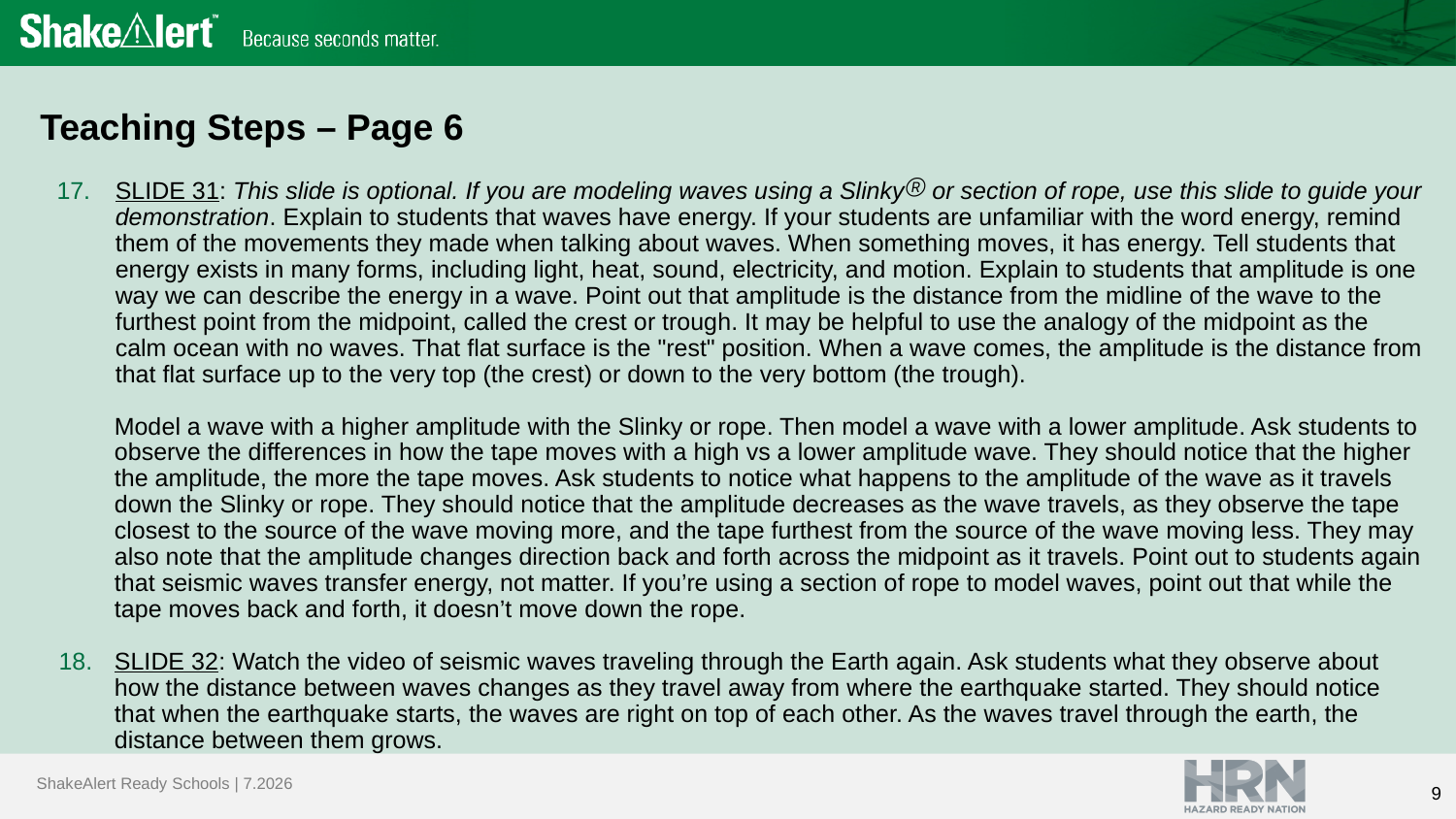

# Teaching Steps – Page 6
SLIDE 31: This slide is optional. If you are modeling waves using a SlinkyⓇ or section of rope, use this slide to guide your demonstration. Explain to students that waves have energy. If your students are unfamiliar with the word energy, remind them of the movements they made when talking about waves. When something moves, it has energy. Tell students that energy exists in many forms, including light, heat, sound, electricity, and motion. Explain to students that amplitude is one way we can describe the energy in a wave. Point out that amplitude is the distance from the midline of the wave to the furthest point from the midpoint, called the crest or trough. It may be helpful to use the analogy of the midpoint as the calm ocean with no waves. That flat surface is the "rest" position. When a wave comes, the amplitude is the distance from that flat surface up to the very top (the crest) or down to the very bottom (the trough).

Model a wave with a higher amplitude with the Slinky or rope. Then model a wave with a lower amplitude. Ask students to observe the differences in how the tape moves with a high vs a lower amplitude wave. They should notice that the higher the amplitude, the more the tape moves. Ask students to notice what happens to the amplitude of the wave as it travels down the Slinky or rope. They should notice that the amplitude decreases as the wave travels, as they observe the tape closest to the source of the wave moving more, and the tape furthest from the source of the wave moving less. They may also note that the amplitude changes direction back and forth across the midpoint as it travels. Point out to students again that seismic waves transfer energy, not matter. If you’re using a section of rope to model waves, point out that while the tape moves back and forth, it doesn’t move down the rope.

SLIDE 32: Watch the video of seismic waves traveling through the Earth again. Ask students what they observe about how the distance between waves changes as they travel away from where the earthquake started. They should notice that when the earthquake starts, the waves are right on top of each other. As the waves travel through the earth, the distance between them grows.

9